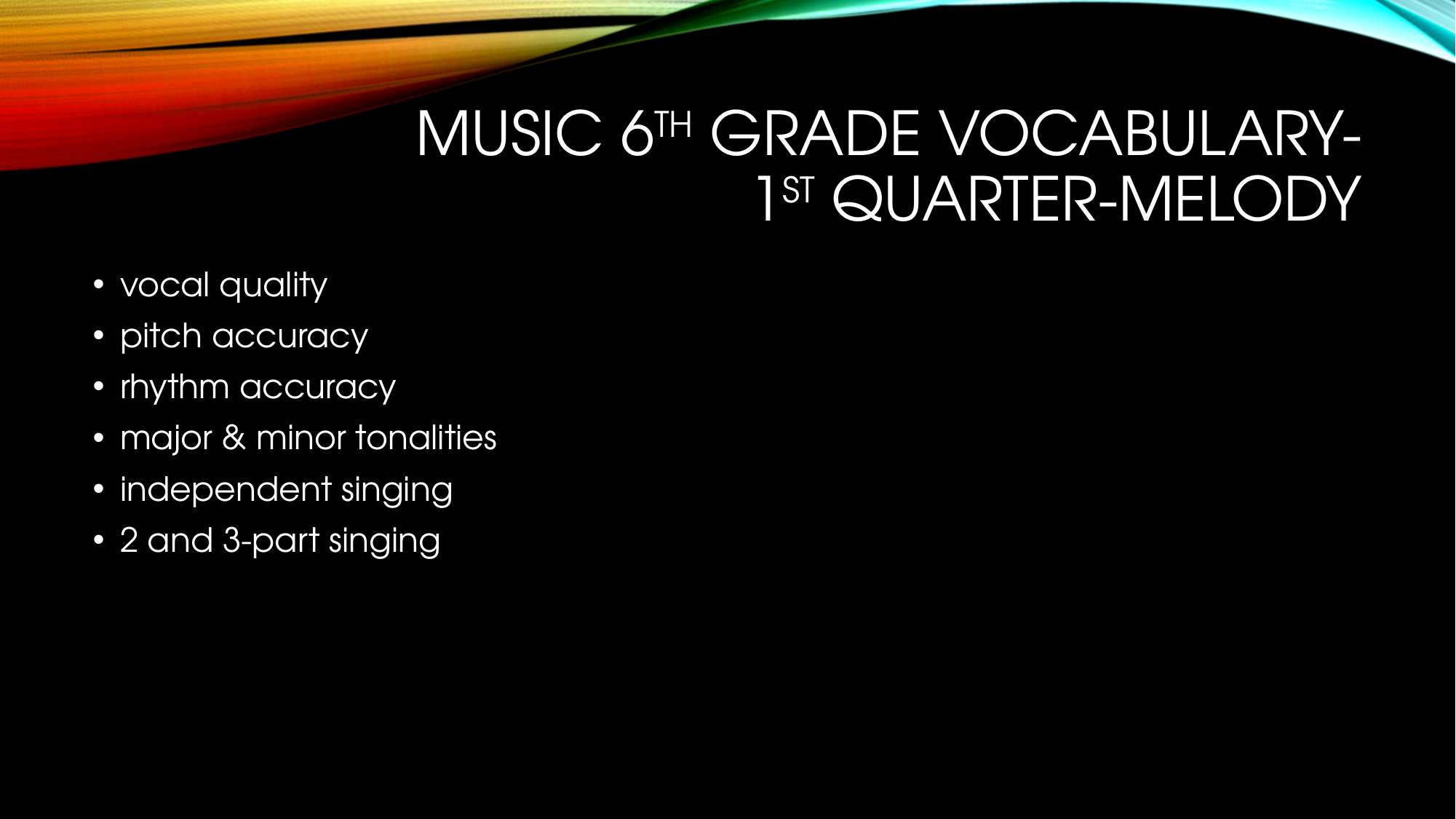

# Music 6th grade Vocabulary-1st quarter-Melody
vocal quality
pitch accuracy
rhythm accuracy
major & minor tonalities
independent singing
2 and 3-part singing